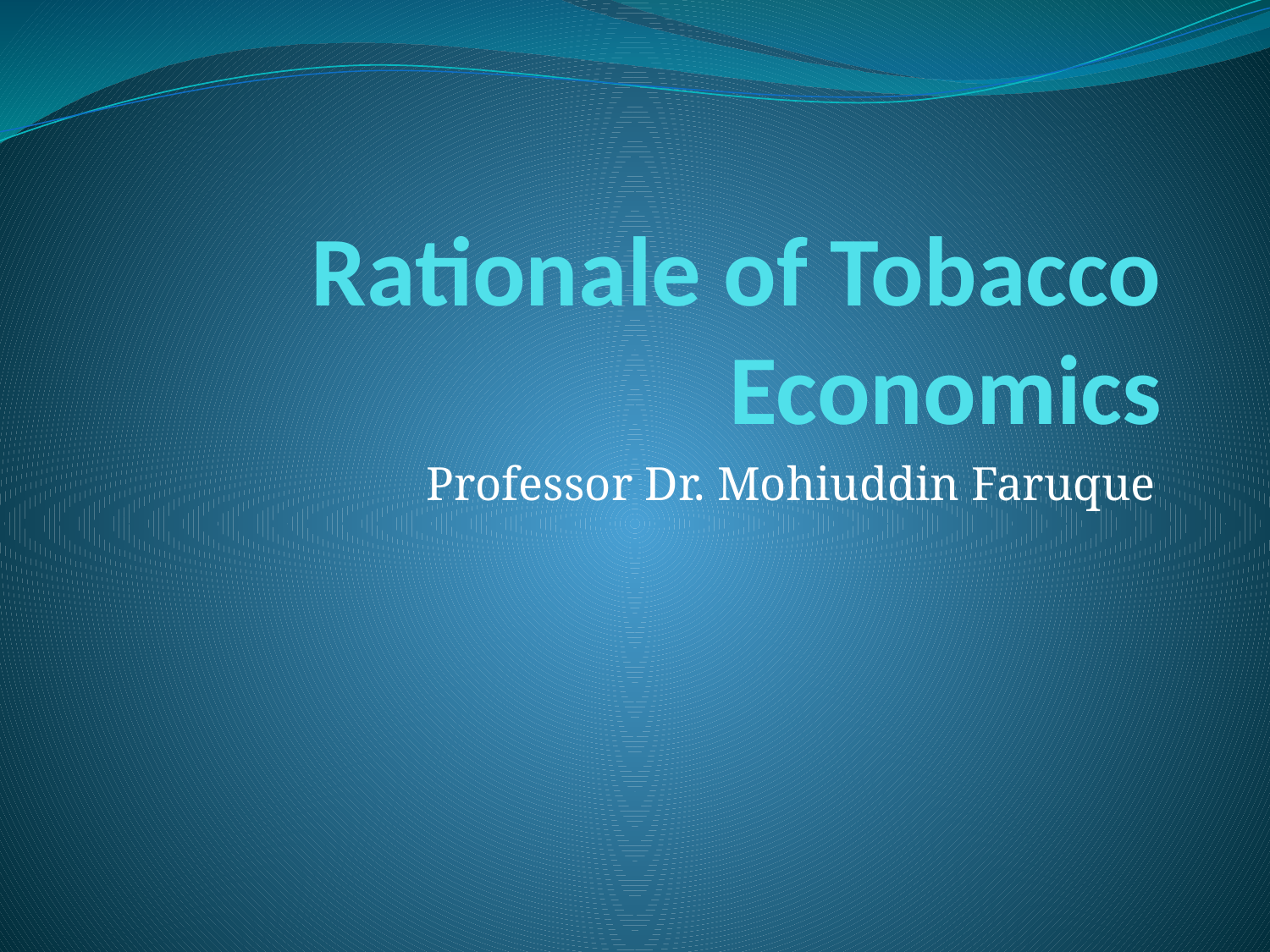

# Rationale of Tobacco Economics
Professor Dr. Mohiuddin Faruque